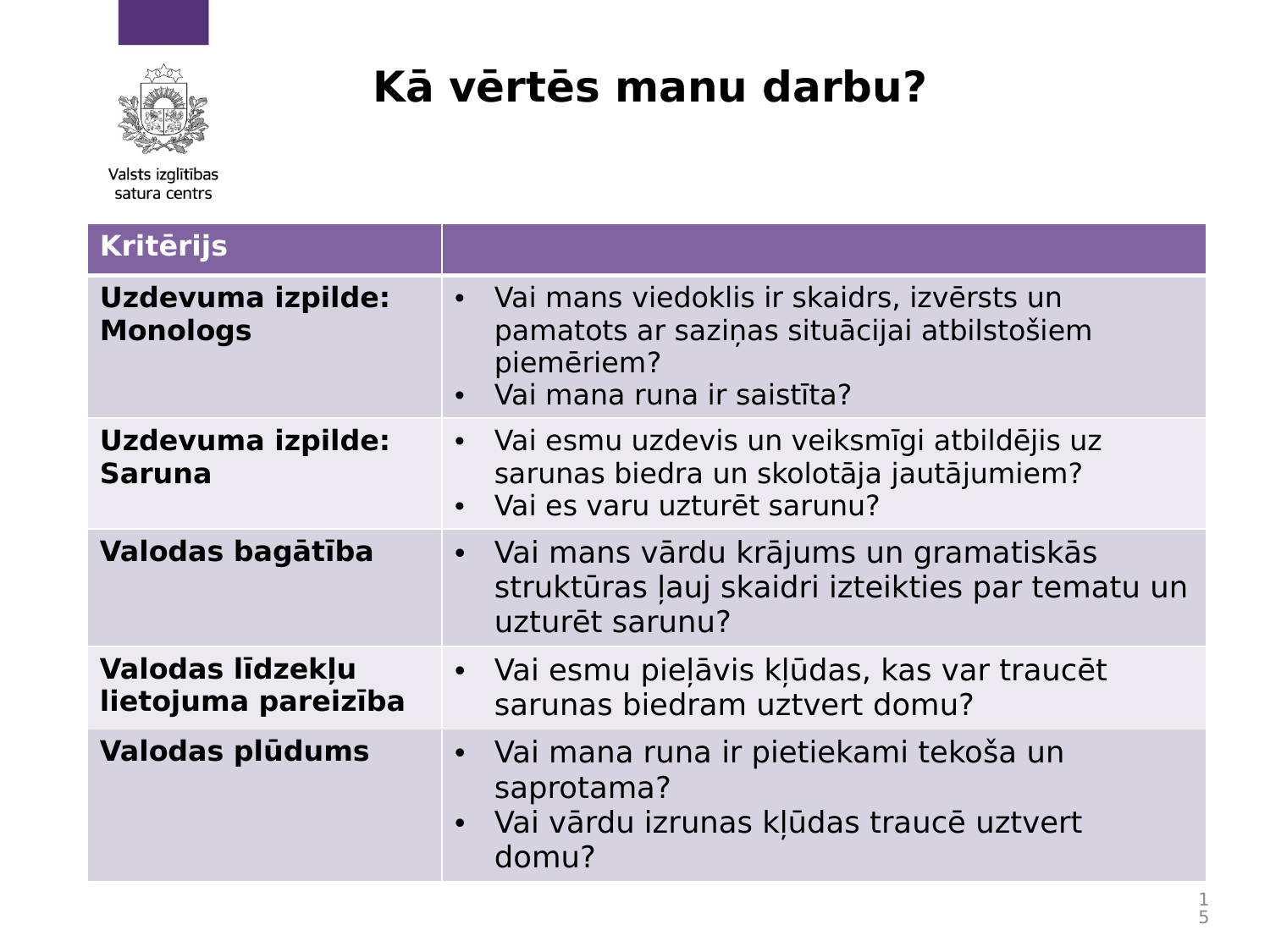

# Kā vērtēs manu darbu?

| Kritērijs |  |
| --- | --- |
| Uzdevuma izpilde: Monologs | Vai mans viedoklis ir skaidrs, izvērsts un pamatots ar saziņas situācijai atbilstošiem piemēriem? Vai mana runa ir saistīta? |
| Uzdevuma izpilde: Saruna | Vai esmu uzdevis un veiksmīgi atbildējis uz sarunas biedra un skolotāja jautājumiem? Vai es varu uzturēt sarunu? |
| Valodas bagātība | Vai mans vārdu krājums un gramatiskās struktūras ļauj skaidri izteikties par tematu un uzturēt sarunu? |
| Valodas līdzekļu lietojuma pareizība | Vai esmu pieļāvis kļūdas, kas var traucēt sarunas biedram uztvert domu? |
| Valodas plūdums | Vai mana runa ir pietiekami tekoša un saprotama? Vai vārdu izrunas kļūdas traucē uztvert domu? |

15